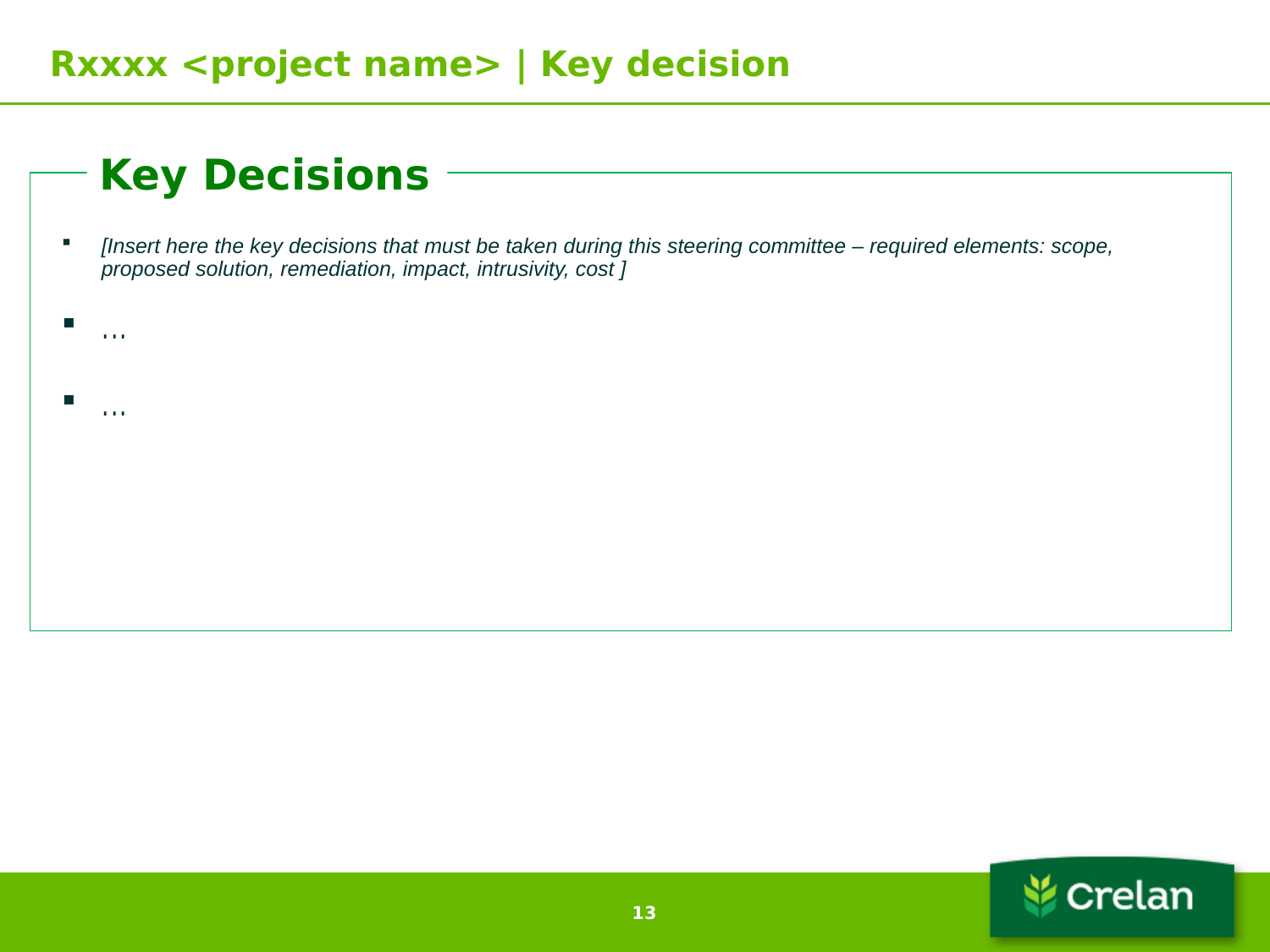

Rxxxx <project name> | Key decision
Key Decisions

[Insert here the key decisions that must be taken during this steering committee – required elements: scope, proposed solution, remediation, impact, intrusivity, cost ]

...

...

13